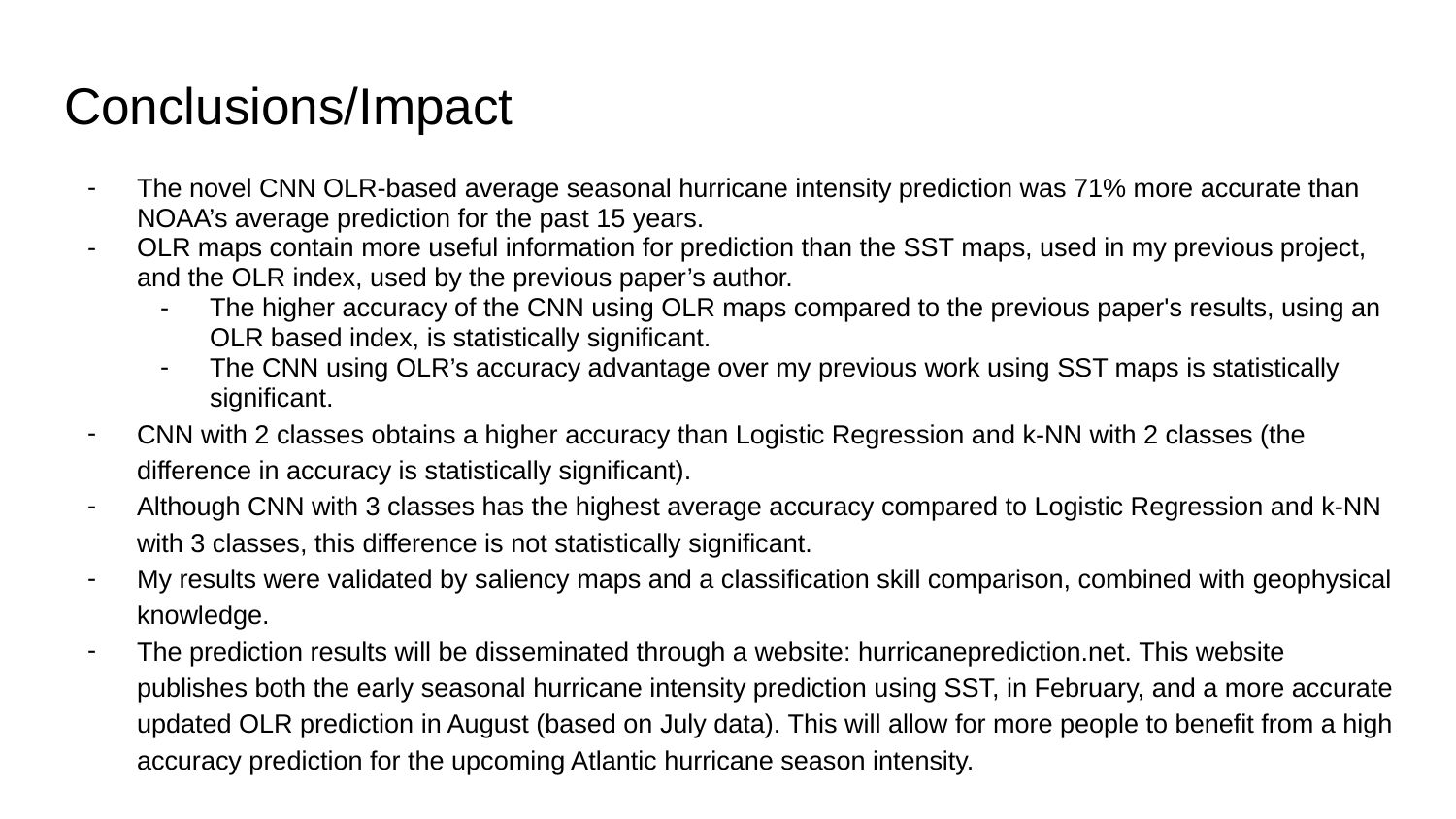

# Conclusions/Impact
The novel CNN OLR-based average seasonal hurricane intensity prediction was 71% more accurate than NOAA’s average prediction for the past 15 years.
OLR maps contain more useful information for prediction than the SST maps, used in my previous project, and the OLR index, used by the previous paper’s author.
The higher accuracy of the CNN using OLR maps compared to the previous paper's results, using an OLR based index, is statistically significant.
The CNN using OLR’s accuracy advantage over my previous work using SST maps is statistically significant.
CNN with 2 classes obtains a higher accuracy than Logistic Regression and k-NN with 2 classes (the difference in accuracy is statistically significant).
Although CNN with 3 classes has the highest average accuracy compared to Logistic Regression and k-NN with 3 classes, this difference is not statistically significant.
My results were validated by saliency maps and a classification skill comparison, combined with geophysical knowledge.
The prediction results will be disseminated through a website: hurricaneprediction.net. This website publishes both the early seasonal hurricane intensity prediction using SST, in February, and a more accurate updated OLR prediction in August (based on July data). This will allow for more people to benefit from a high accuracy prediction for the upcoming Atlantic hurricane season intensity.